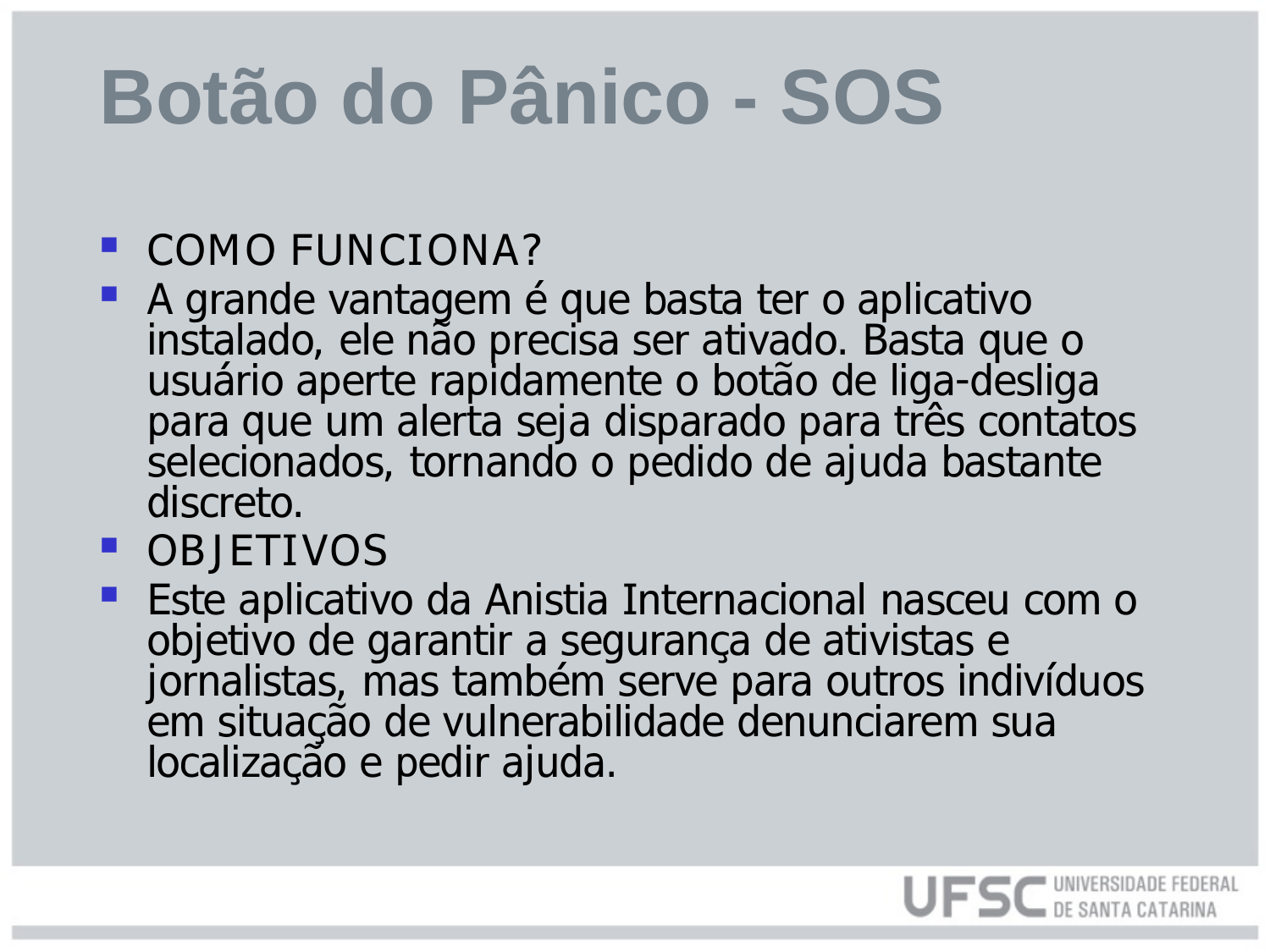

# Botão do Pânico - SOS
COMO FUNCIONA?
A grande vantagem é que basta ter o aplicativo instalado, ele não precisa ser ativado. Basta que o usuário aperte rapidamente o botão de liga-desliga para que um alerta seja disparado para três contatos selecionados, tornando o pedido de ajuda bastante discreto.
OBJETIVOS
Este aplicativo da Anistia Internacional nasceu com o objetivo de garantir a segurança de ativistas e jornalistas, mas também serve para outros indivíduos em situação de vulnerabilidade denunciarem sua localização e pedir ajuda.